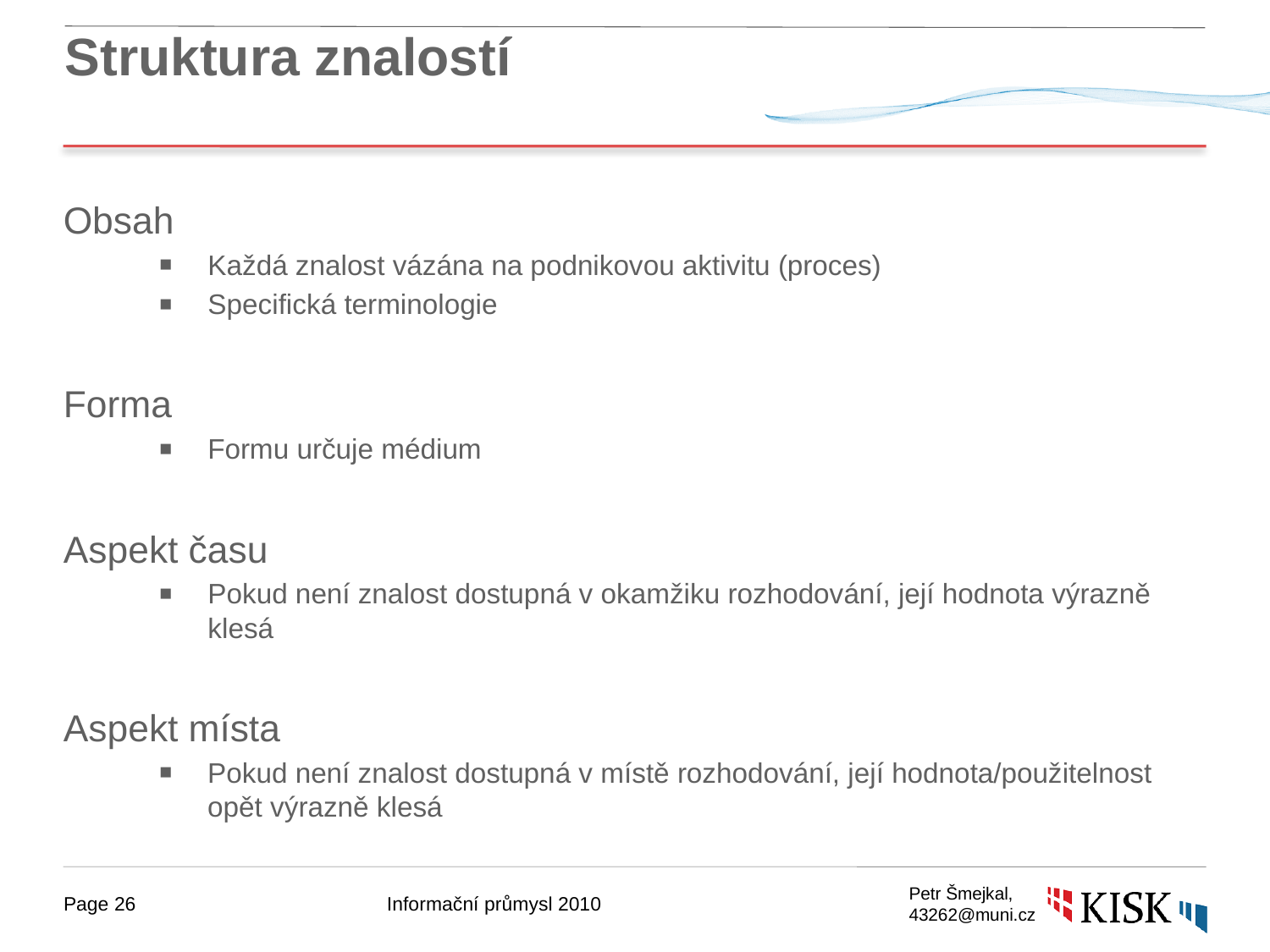

# Struktura znalostí
Obsah
Každá znalost vázána na podnikovou aktivitu (proces)
Specifická terminologie

Forma
Formu určuje médium

Aspekt času
Pokud není znalost dostupná v okamžiku rozhodování, její hodnota výrazně klesá

Aspekt místa
Pokud není znalost dostupná v místě rozhodování, její hodnota/použitelnost  opět výrazně klesá